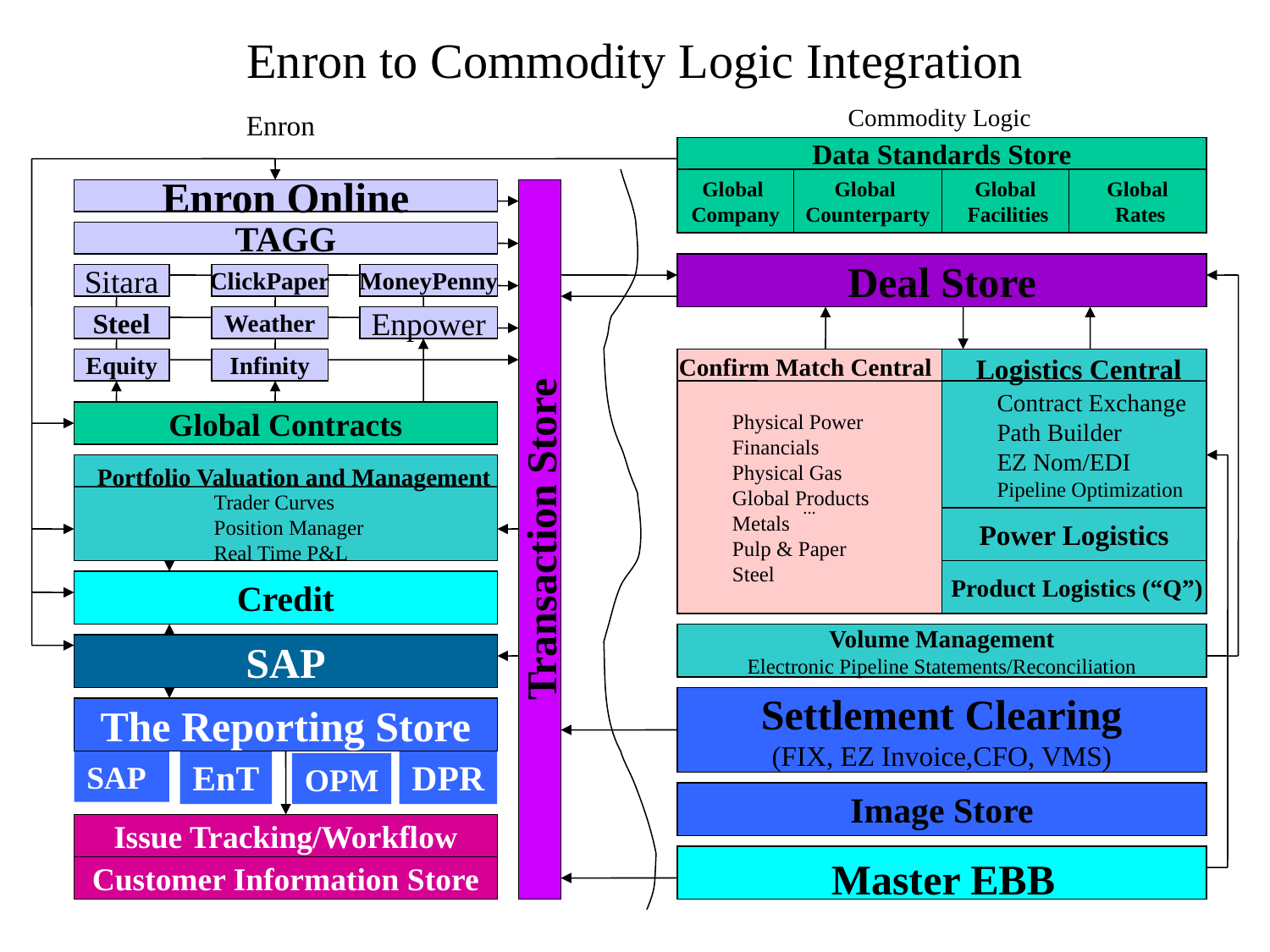

# Enron to Commodity Logic Integration
Commodity Logic
Enron
Data Standards Store

Global
Company
Global
Counterparty
Global
 Facilities
Global
 Rates
Enron Online

TAGG

Deal Store
Sitara
ClickPaper
MoneyPenny

Steel
Weather
Enpower

Logistics Central
Confirm Match Central
Equity
Infinity
...

Contract Exchange
Path Builder
EZ Nom/EDI
Pipeline Optimization
Global Contracts
Physical Power
Financials
Physical Gas
Global Products
Metals
Pulp & Paper
Steel

Portfolio Valuation and Management

Trader Curves
Position Manager
Real Time P&L

 Power Logistics
Transaction Store

 Product Logistics (“Q”)
Credit

Volume Management
Electronic Pipeline Statements/Reconciliation
SAP

Settlement Clearing
(FIX, EZ Invoice,CFO, VMS)
The Reporting Store

EnT
DPR
SAP

OPM
Image Store
Issue Tracking/Workflow

Master EBB
Customer Information Store
1